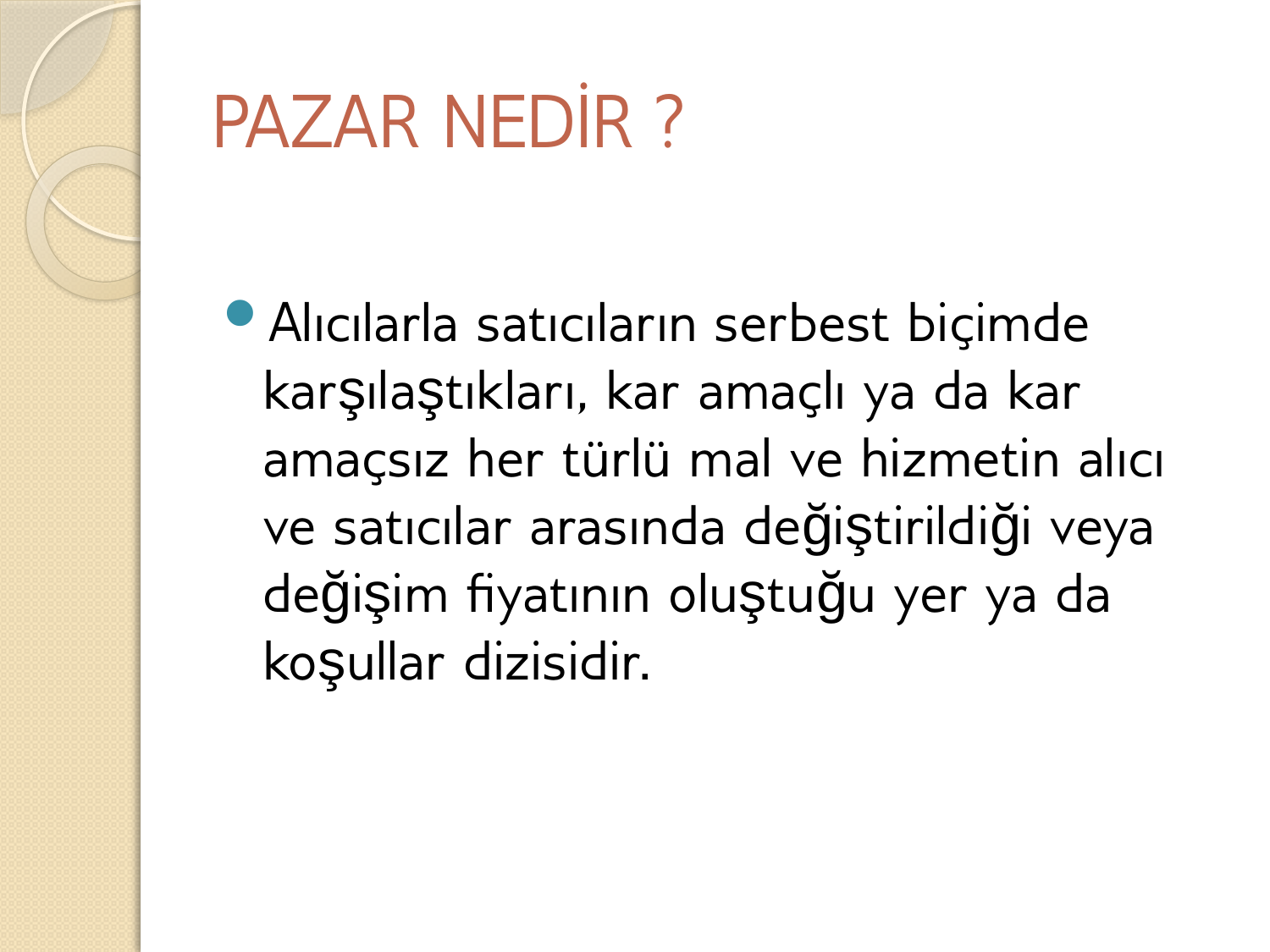

# PAZAR NEDİR ?

Alıcılarla satıcıların serbest biçimde karşılaştıkları, kar amaçlı ya da kar amaçsız her türlü mal ve hizmetin alıcı ve satıcılar arasında değiştirildiği veya değişim fiyatının oluştuğu yer ya da koşullar dizisidir.